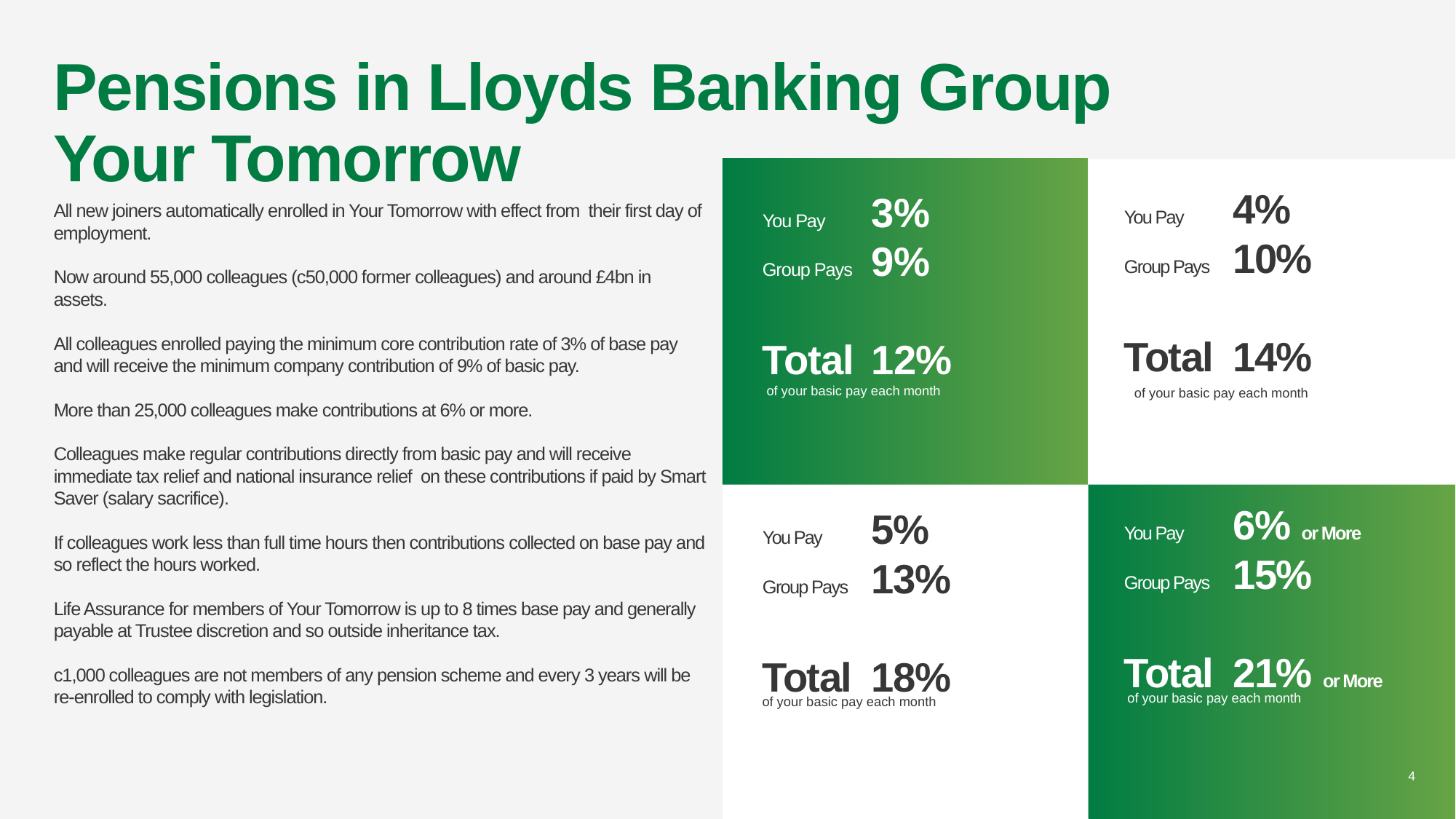

Pensions in Lloyds Banking Group
Your Tomorrow
You Pay       	4%
Group Pays 	10%

Total 	14%
You Pay       	3%
Group Pays 	9%

Total 	12%
All new joiners automatically enrolled in Your Tomorrow with effect from  their first day of employment.
Now around 55,000 colleagues (c50,000 former colleagues) and around £4bn in assets.
All colleagues enrolled paying the minimum core contribution rate of 3% of base pay and will receive the minimum company contribution of 9% of basic pay.
More than 25,000 colleagues make contributions at 6% or more.
Colleagues make regular contributions directly from basic pay and will receive immediate tax relief and national insurance relief  on these contributions if paid by Smart Saver (salary sacrifice).
If colleagues work less than full time hours then contributions collected on base pay and so reflect the hours worked.
Life Assurance for members of Your Tomorrow is up to 8 times base pay and generally payable at Trustee discretion and so outside inheritance tax.
c1,000 colleagues are not members of any pension scheme and every 3 years will be re-enrolled to comply with legislation.
of your basic pay each month
of your basic pay each month
You Pay       	6% or More
Group Pays 	15%

Total 	21% or More
You Pay       	5%
Group Pays 	13%

Total 	18%
of your basic pay each month
of your basic pay each month
4